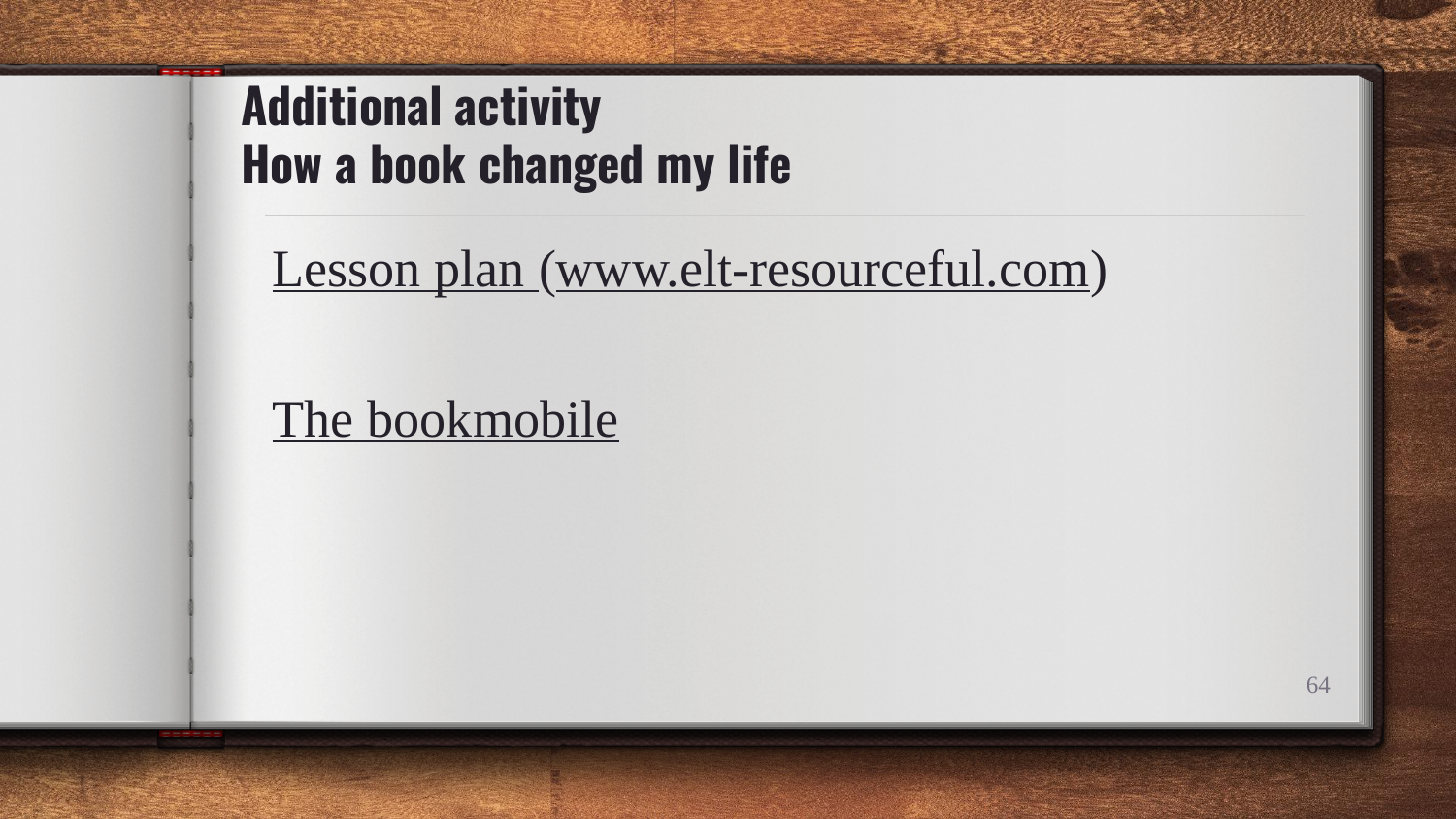

# Additional activity How a book changed my life
Lesson plan (www.elt-resourceful.com)

The bookmobile
64